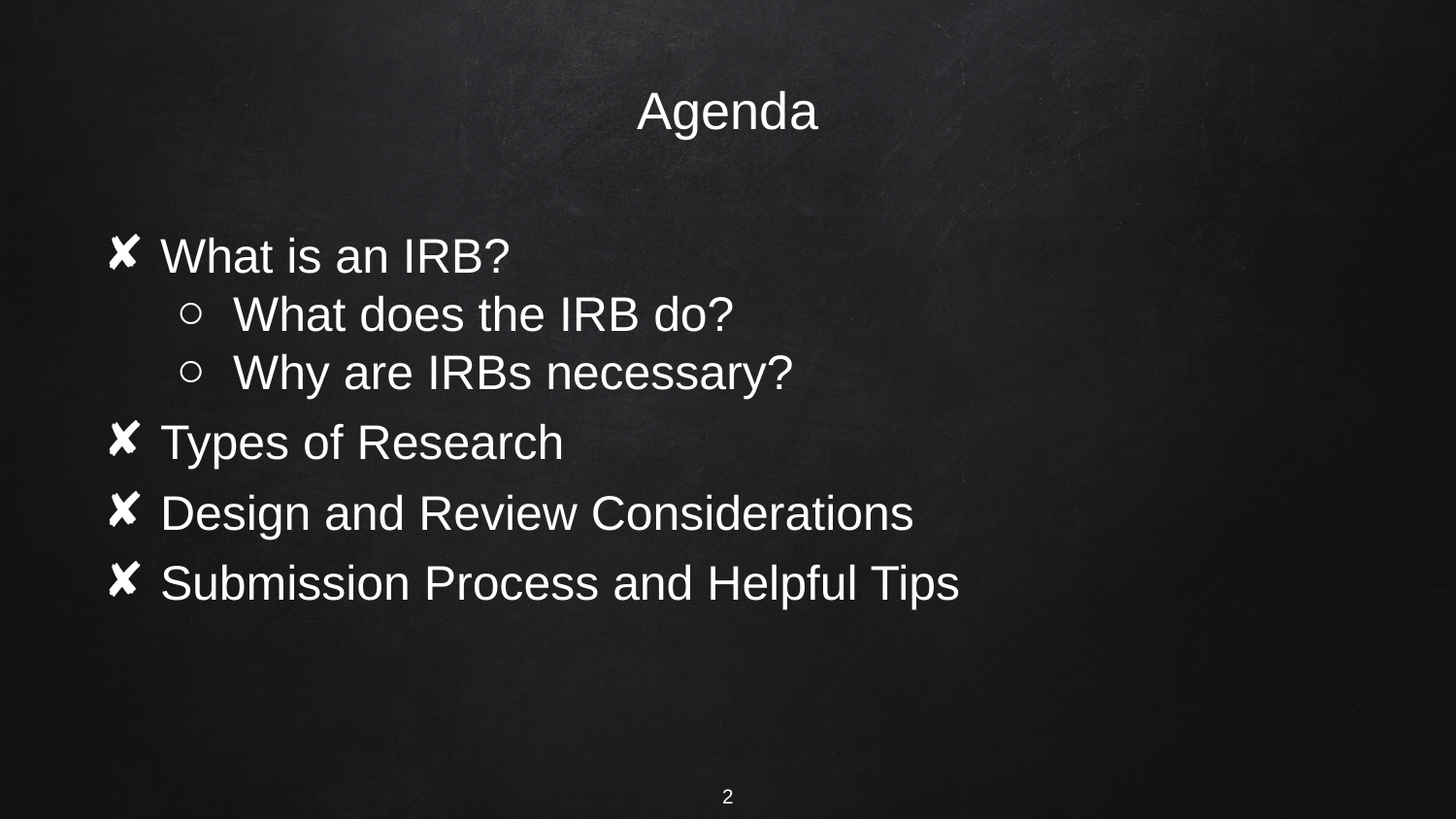

# Agenda
What is an IRB?
What does the IRB do?
Why are IRBs necessary?
Types of Research
Design and Review Considerations
Submission Process and Helpful Tips

2